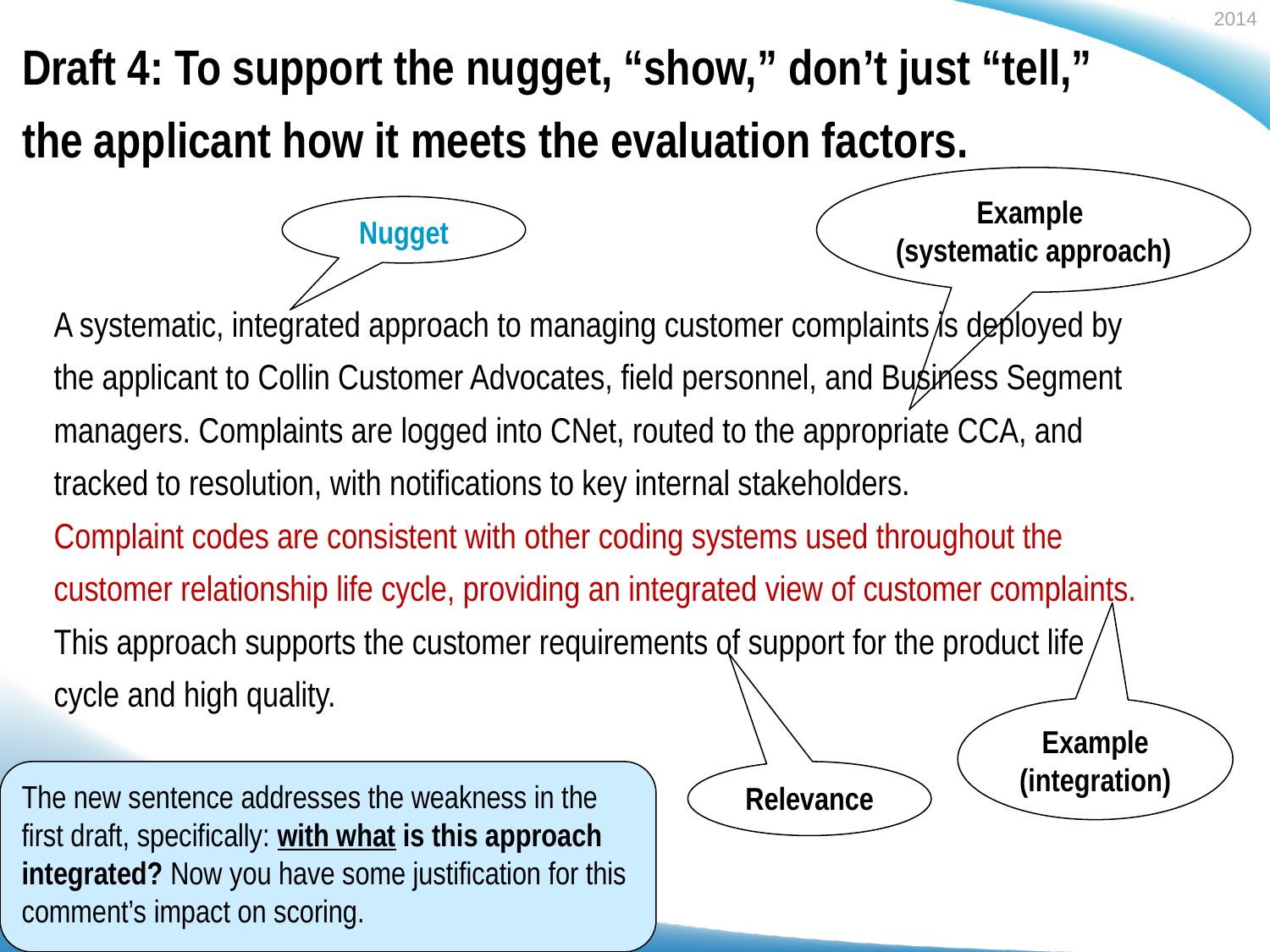

# Draft 4: To support the nugget, “show,” don’t just “tell,” the applicant how it meets the evaluation factors.
Example
(systematic approach)
Nugget
A systematic, integrated approach to managing customer complaints is deployed by the applicant to Collin Customer Advocates, field personnel, and Business Segment managers. Complaints are logged into CNet, routed to the appropriate CCA, and tracked to resolution, with notifications to key internal stakeholders.
Complaint codes are consistent with other coding systems used throughout the customer relationship life cycle, providing an integrated view of customer complaints.
This approach supports the customer requirements of support for the product life cycle and high quality.
Example (integration)
The new sentence addresses the weakness in the first draft, specifically: with what is this approach integrated? Now you have some justification for this comment’s impact on scoring.
Relevance